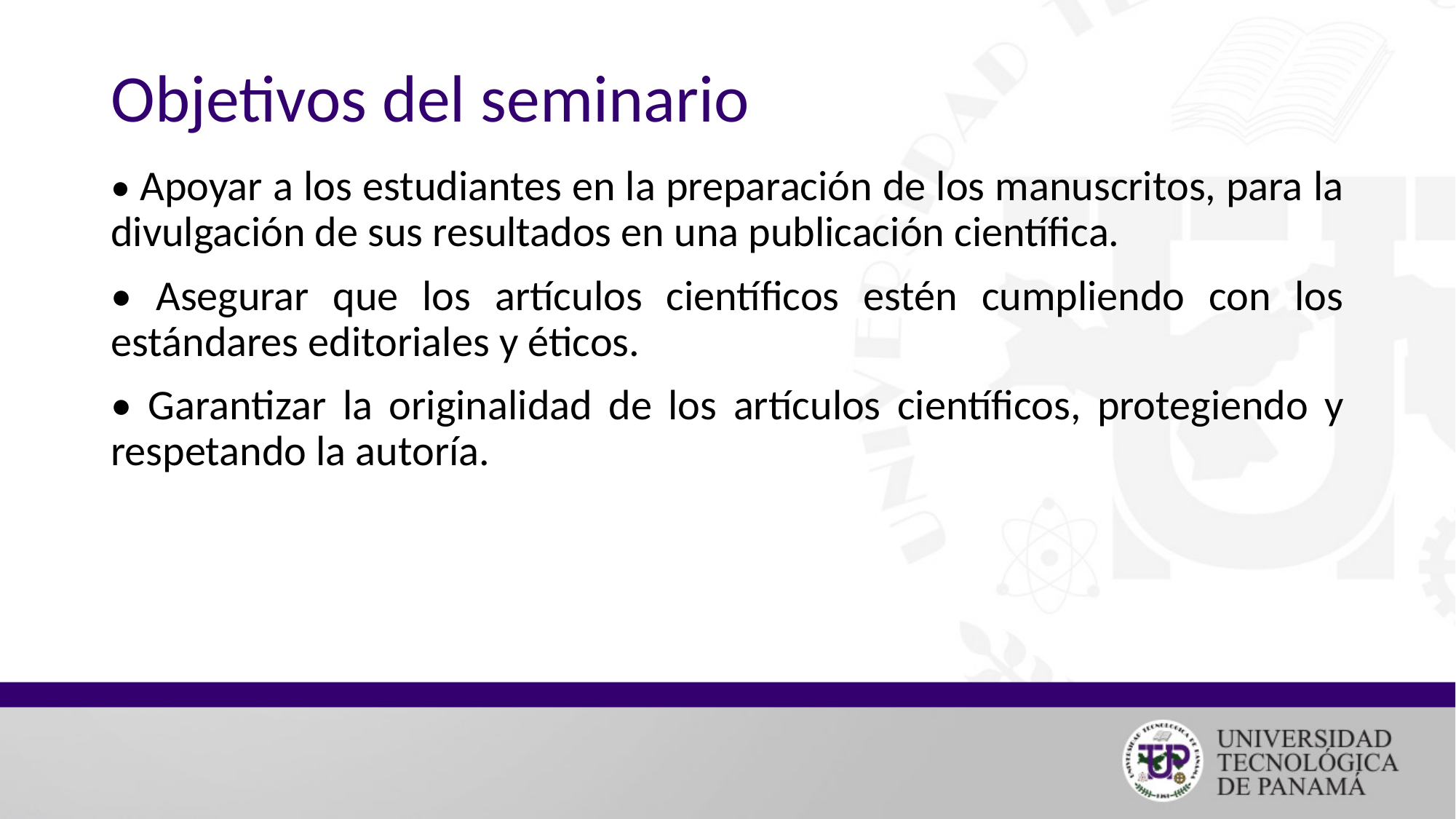

# Objetivos del seminario
• Apoyar a los estudiantes en la preparación de los manuscritos, para la divulgación de sus resultados en una publicación científica.
• Asegurar que los artículos científicos estén cumpliendo con los estándares editoriales y éticos.
• Garantizar la originalidad de los artículos científicos, protegiendo y respetando la autoría.